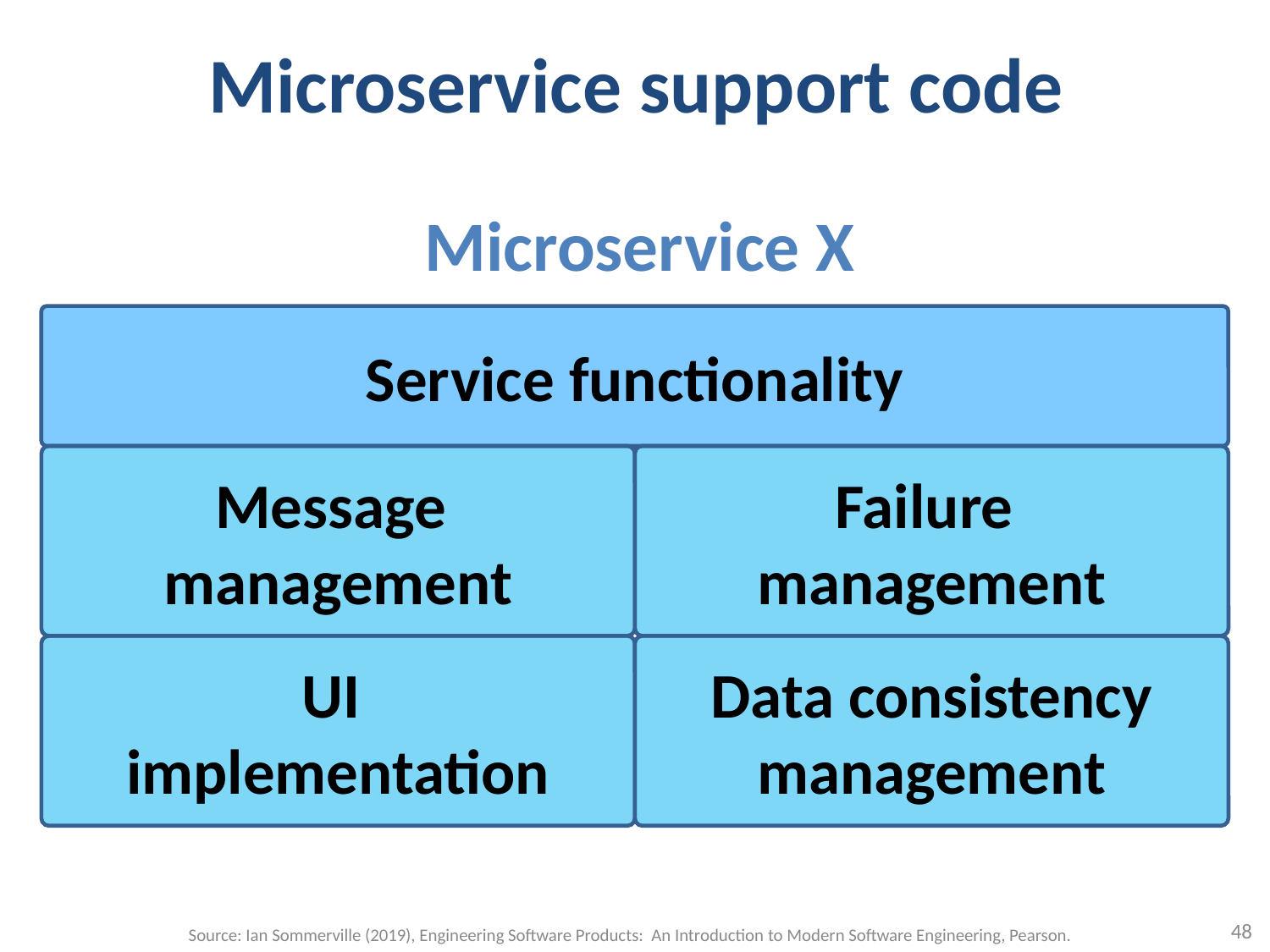

# Microservice support code
Microservice X
Service functionality
Message
management
Failure
management
UI
implementation
Data consistency
management
48
Source: Ian Sommerville (2019), Engineering Software Products:  An Introduction to Modern Software Engineering, Pearson.